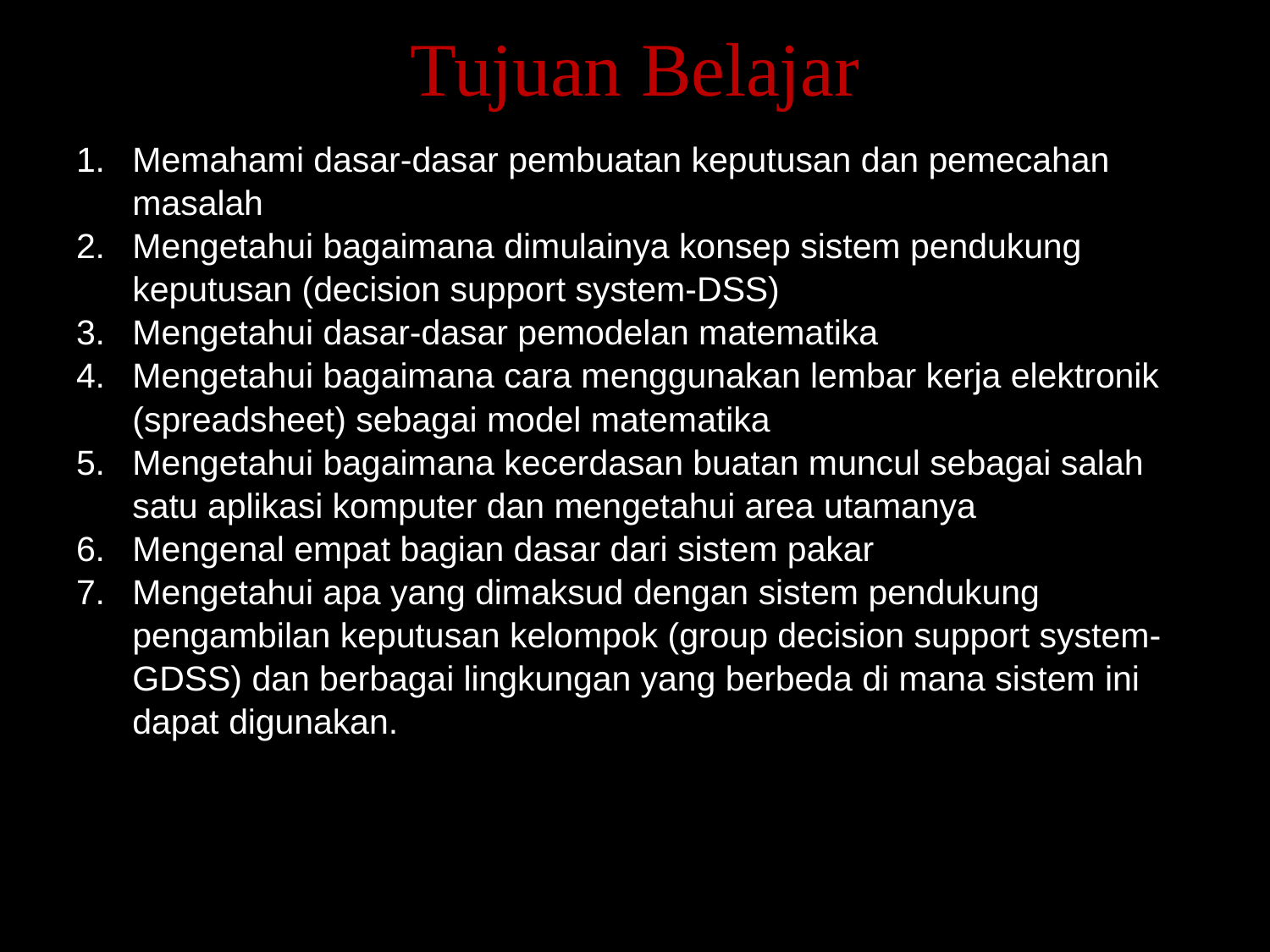

# Tujuan Belajar
Memahami dasar-dasar pembuatan keputusan dan pemecahan masalah
Mengetahui bagaimana dimulainya konsep sistem pendukung keputusan (decision support system-DSS)
Mengetahui dasar-dasar pemodelan matematika
Mengetahui bagaimana cara menggunakan lembar kerja elektronik (spreadsheet) sebagai model matematika
Mengetahui bagaimana kecerdasan buatan muncul sebagai salah satu aplikasi komputer dan mengetahui area utamanya
Mengenal empat bagian dasar dari sistem pakar
Mengetahui apa yang dimaksud dengan sistem pendukung pengambilan keputusan kelompok (group decision support system-GDSS) dan berbagai lingkungan yang berbeda di mana sistem ini dapat digunakan.